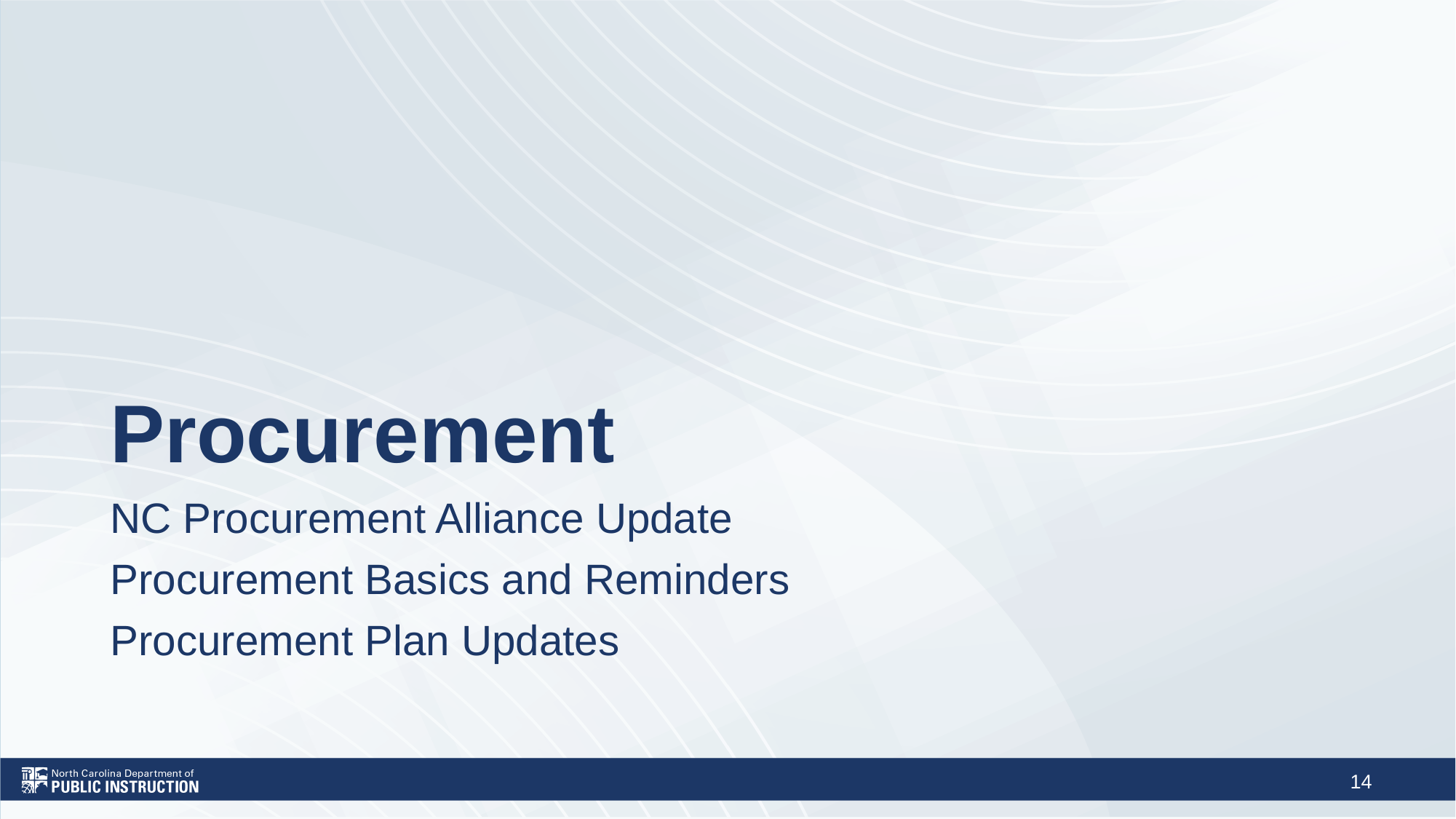

# Procurement
NC Procurement Alliance Update
Procurement Basics and Reminders
Procurement Plan Updates
14